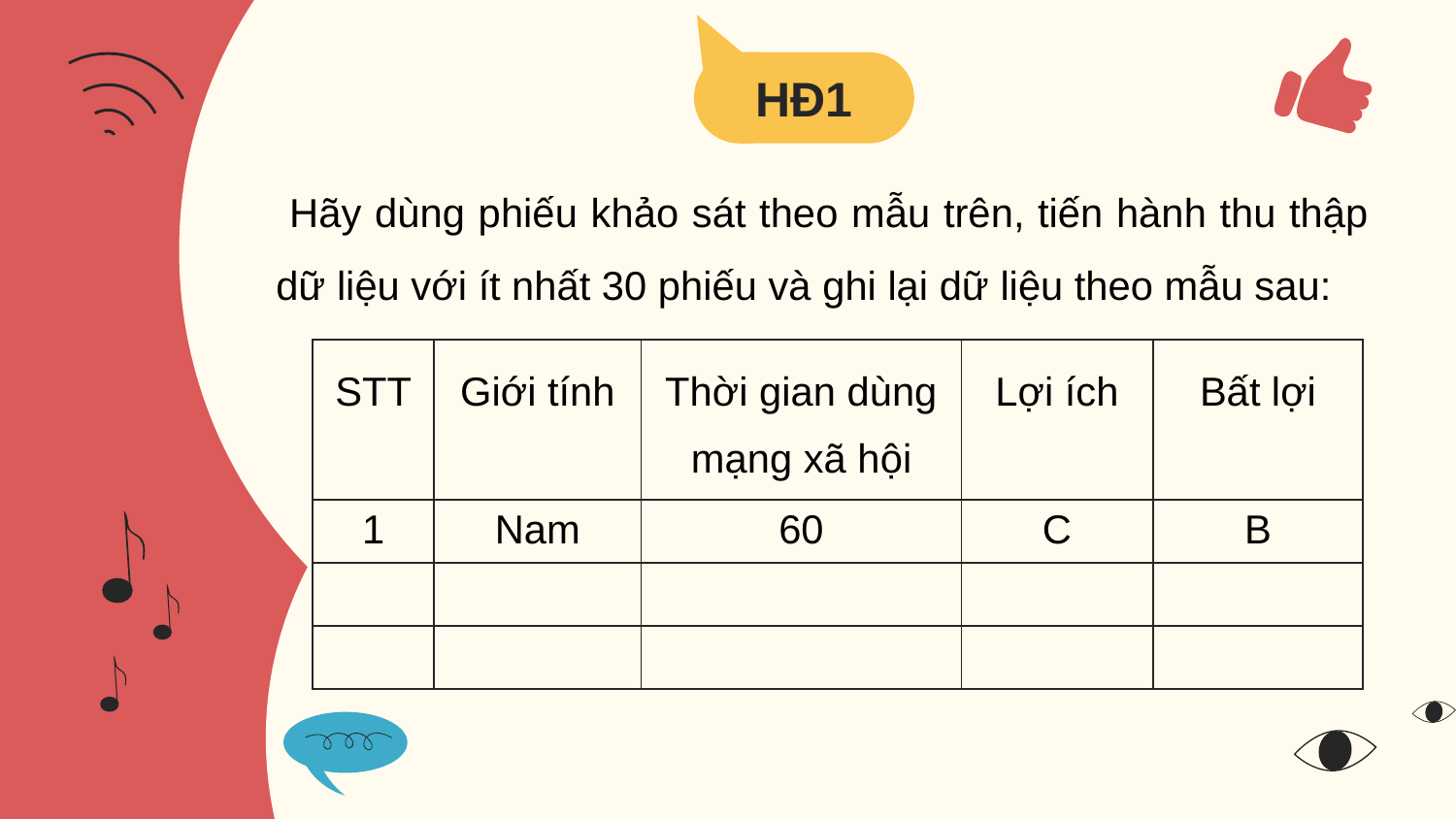

# HĐ1
 Hãy dùng phiếu khảo sát theo mẫu trên, tiến hành thu thập dữ liệu với ít nhất 30 phiếu và ghi lại dữ liệu theo mẫu sau:
| STT | Giới tính | Thời gian dùng mạng xã hội | Lợi ích | Bất lợi |
| --- | --- | --- | --- | --- |
| 1 | Nam | 60 | C | B |
|  |  |  |  |  |
|  |  |  |  |  |